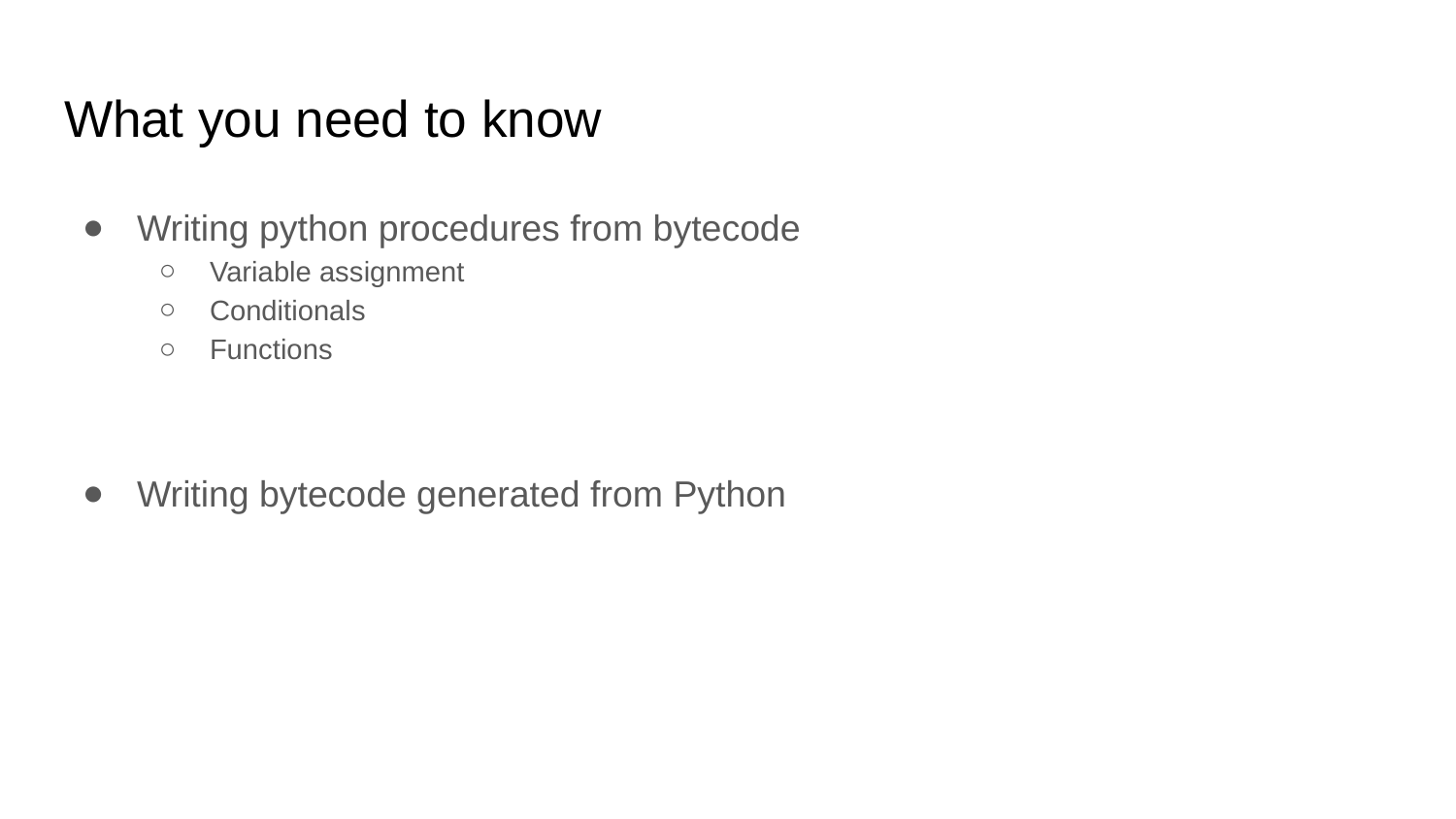

# What you need to know
Writing python procedures from bytecode
Variable assignment
Conditionals
Functions

Writing bytecode generated from Python